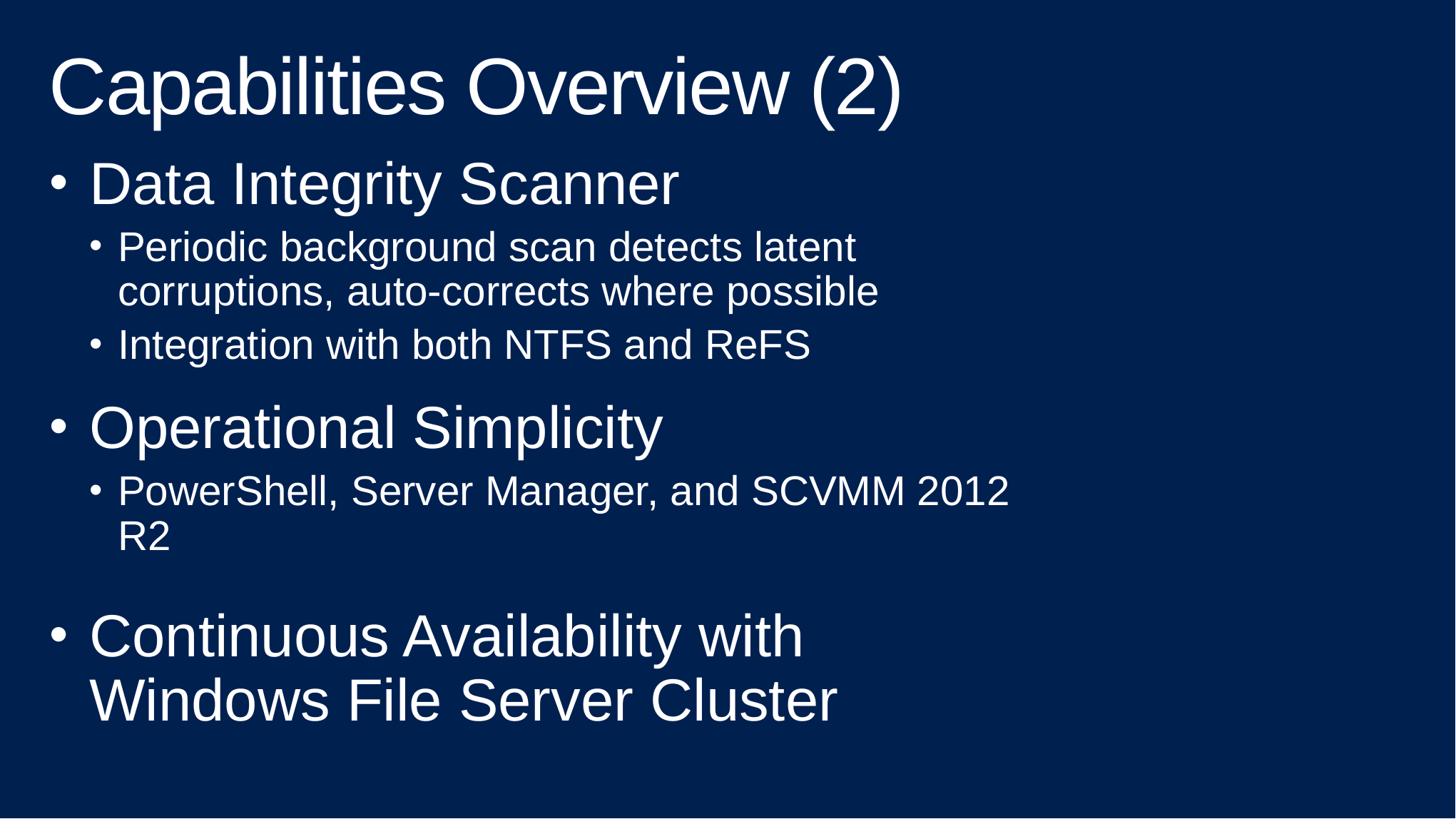

# Capabilities Overview (2)
Data Integrity Scanner
Periodic background scan detects latent corruptions, auto-corrects where possible
Integration with both NTFS and ReFS

Operational Simplicity
PowerShell, Server Manager, and SCVMM 2012 R2

Continuous Availability with Windows File Server Cluster